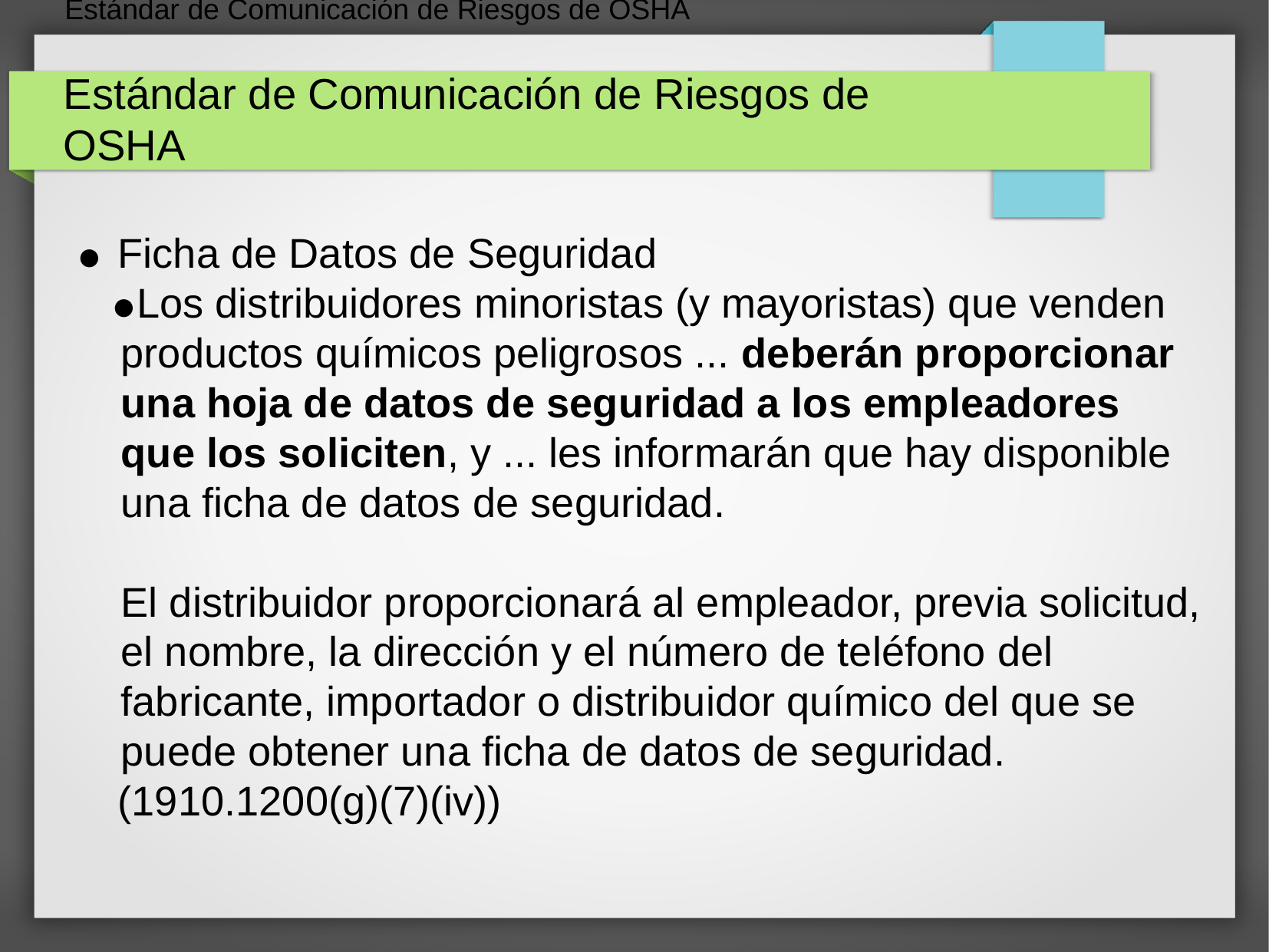

# Estándar de Comunicación de Riesgos de OSHA
Estándar de Comunicación de Riesgos de OSHA
Ficha de Datos de Seguridad
Los distribuidores minoristas (y mayoristas) que venden productos químicos peligrosos ... deberán proporcionar una hoja de datos de seguridad a los empleadores que los soliciten, y ... les informarán que hay disponible una ficha de datos de seguridad.
El distribuidor proporcionará al empleador, previa solicitud, el nombre, la dirección y el número de teléfono del fabricante, importador o distribuidor químico del que se puede obtener una ficha de datos de seguridad.
(1910.1200(g)(7)(iv))